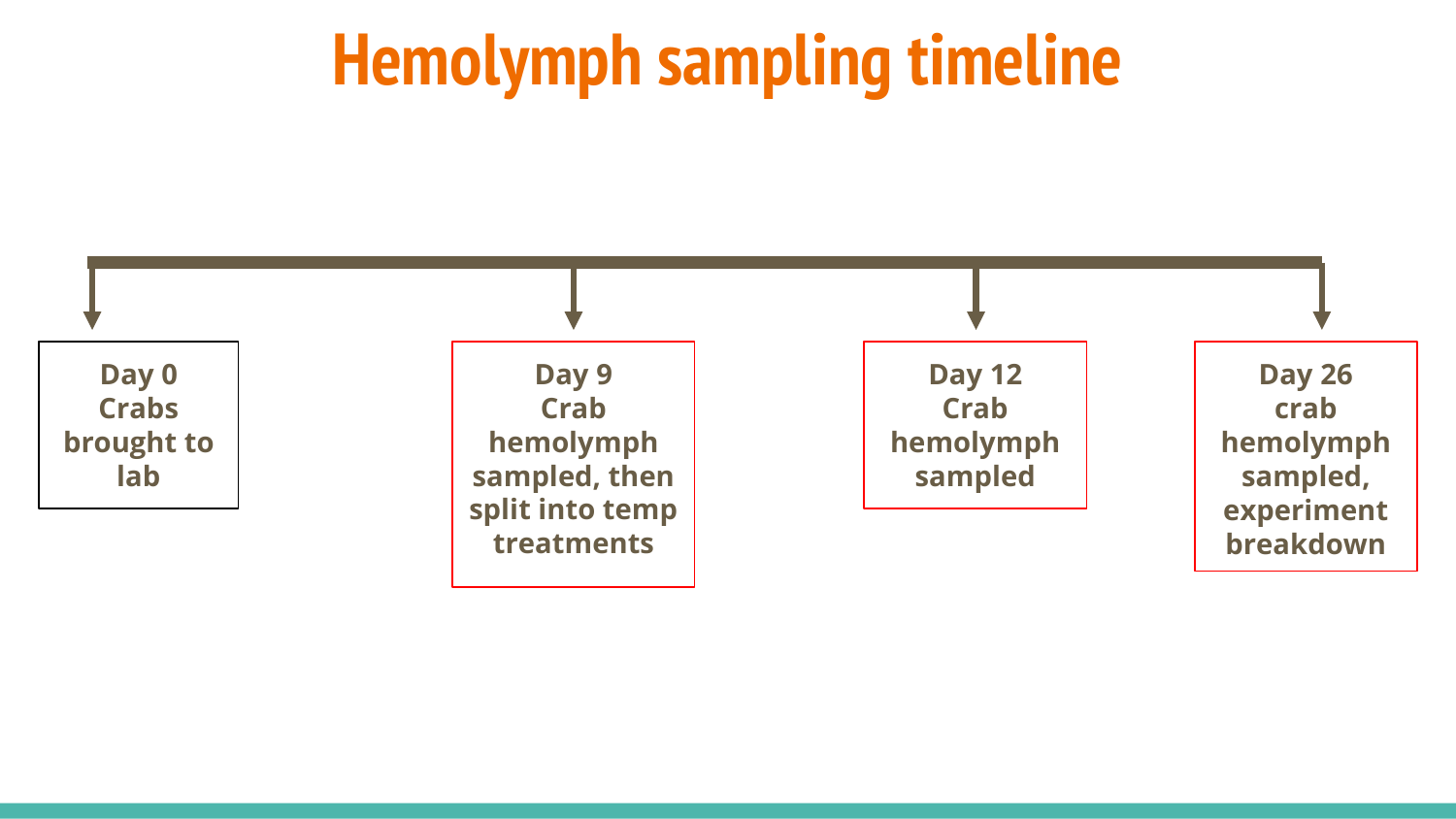

# Hemolymph sampling timeline
Day 0
Crabs brought to lab
Day 9
Crab hemolymph sampled, then split into temp
treatments
Day 12
Crab hemolymph sampled
Day 26
crab hemolymph sampled, experiment breakdown